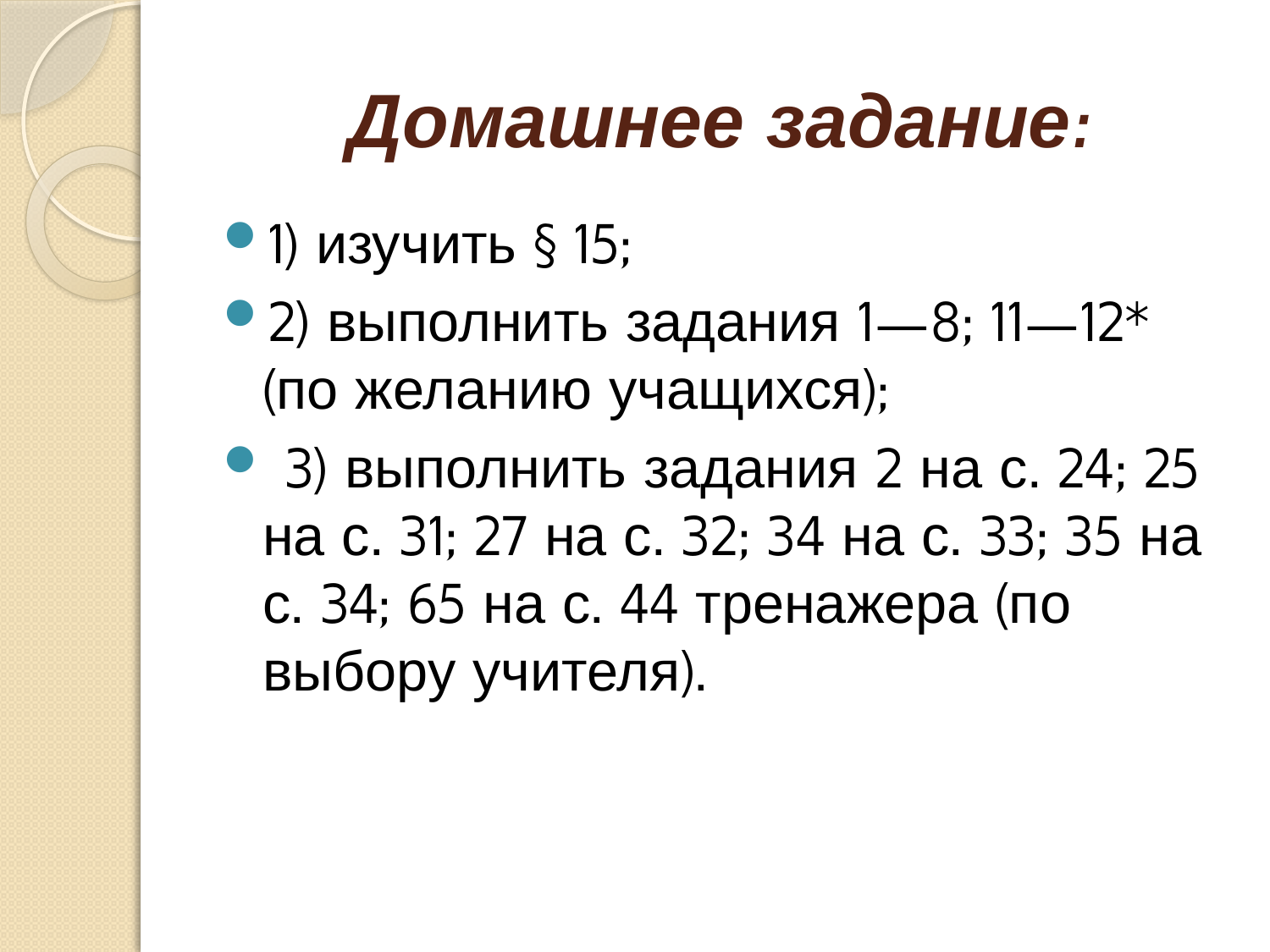

# Домашнее задание:
1) изучить § 15;
2) выполнить задания 1—8; 11—12* (по желанию учащихся);
 3) выполнить задания 2 на с. 24; 25 на с. 31; 27 на с. 32; 34 на с. 33; 35 на с. 34; 65 на с. 44 тренажера (по выбору учителя).